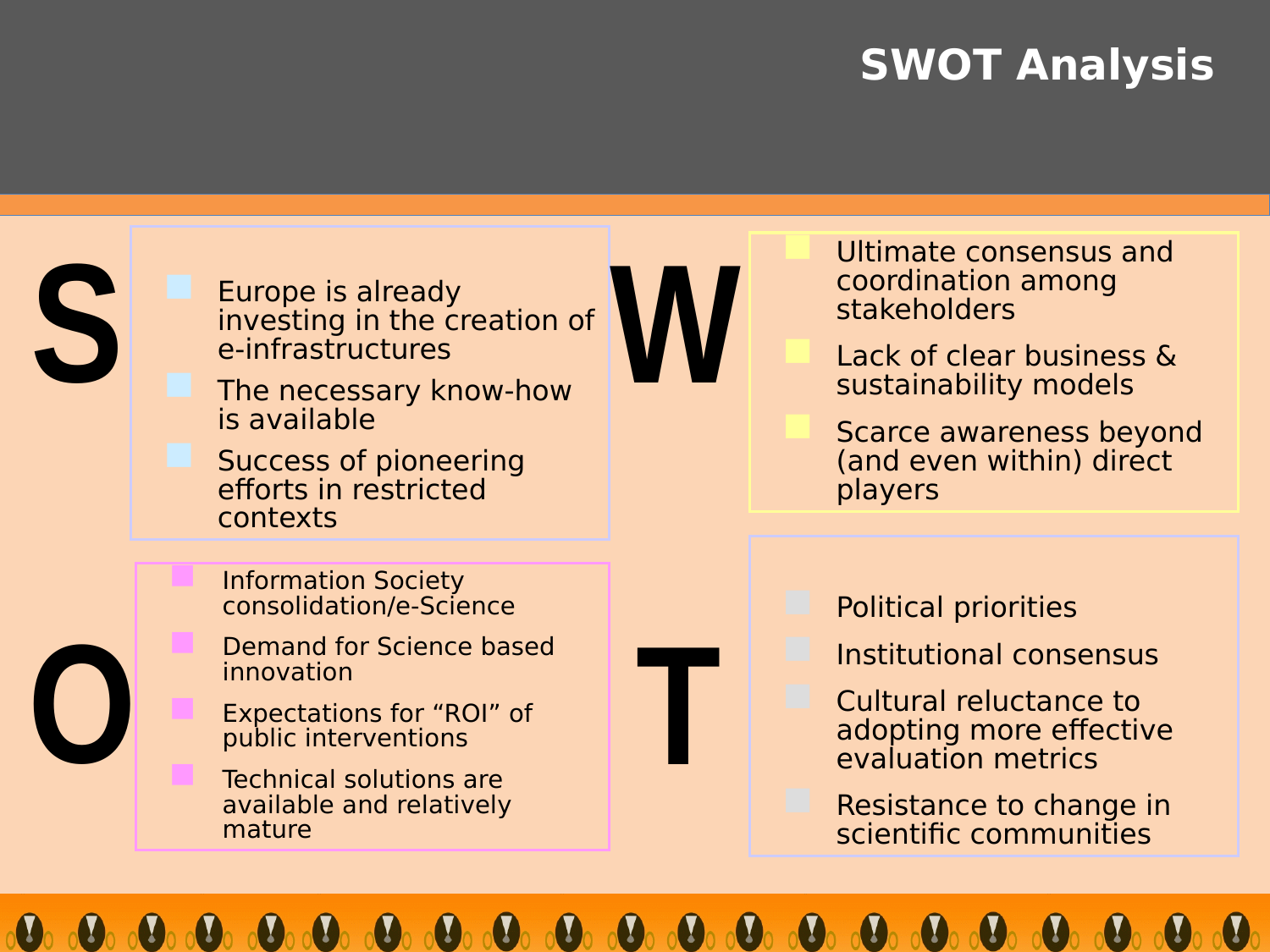

SWOT Analysis
S
W

Europe is already investing in the creation of e-infrastructures
The necessary know-how is available
Success of pioneering efforts in restricted contexts
Ultimate consensus and coordination among stakeholders
Lack of clear business & sustainability models
Scarce awareness beyond (and even within) direct players

Political priorities
Institutional consensus
Cultural reluctance to adopting more effective evaluation metrics
Resistance to change in scientific communities
Information Society consolidation/e-Science
Demand for Science based innovation
Expectations for “ROI” of public interventions
Technical solutions are available and relatively mature
O
T